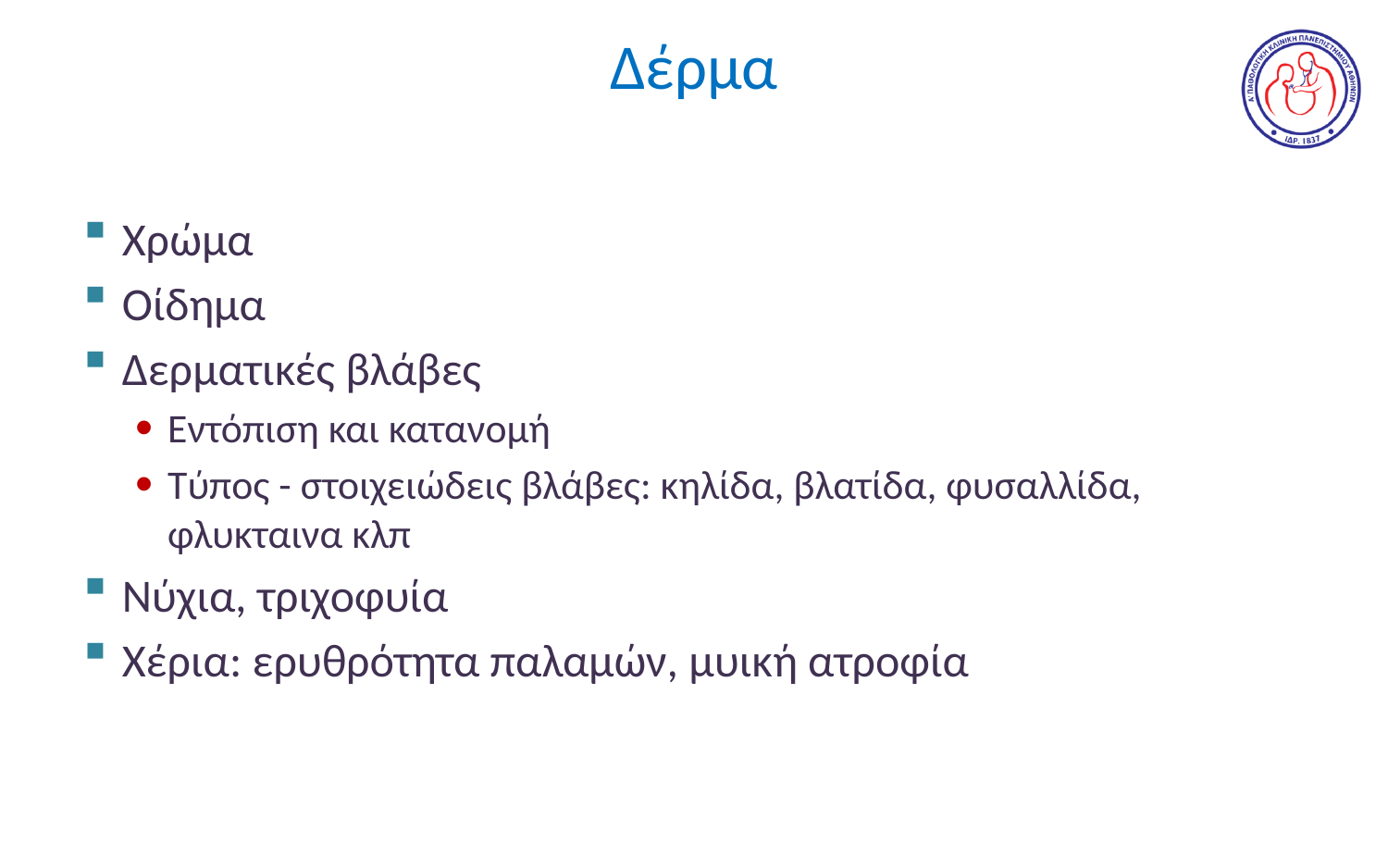

# Δέρμα
Χρώμα
Οίδημα
Δερματικές βλάβες
Εντόπιση και κατανομή
Τύπος - στοιχειώδεις βλάβες: κηλίδα, βλατίδα, φυσαλλίδα, φλυκταινα κλπ
Νύχια, τριχοφυία
Χέρια: ερυθρότητα παλαμών, μυική ατροφία